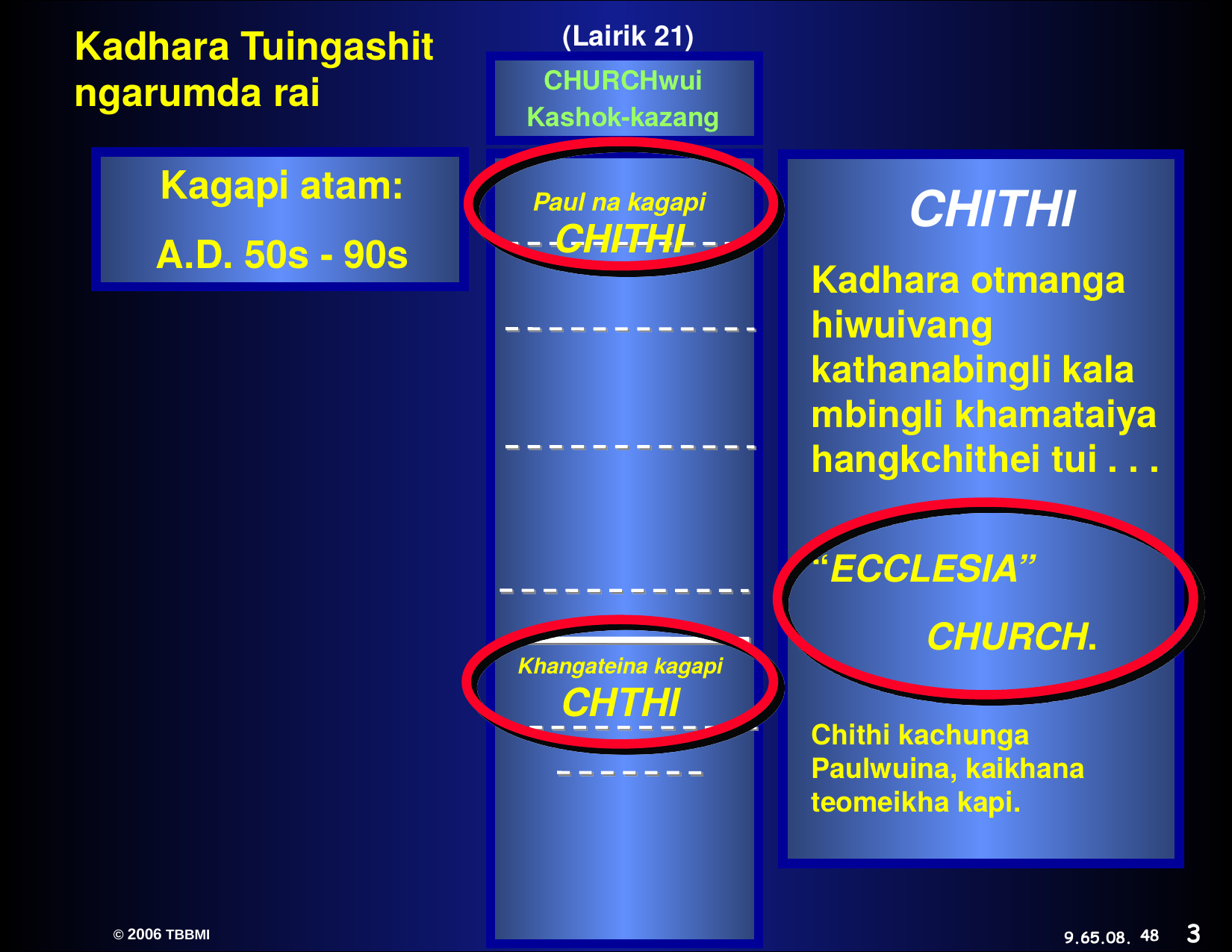

(Lairik 21)‏

CHURCHwui
Kashok-kazang

Letters from
The Others

Paul na kagapi CHITHI

Khangateina kagapi CHTHI

Kagapi atam:
A.D. 50s - 90s

CHITHI
Kadhara otmanga hiwuivang kathanabingli kala mbingli khamataiya hangkchithei tui . . .

“ECCLESIA”
           CHURCH.

Chithi kachunga Paulwuina, kaikhana teomeikha kapi.

3
48